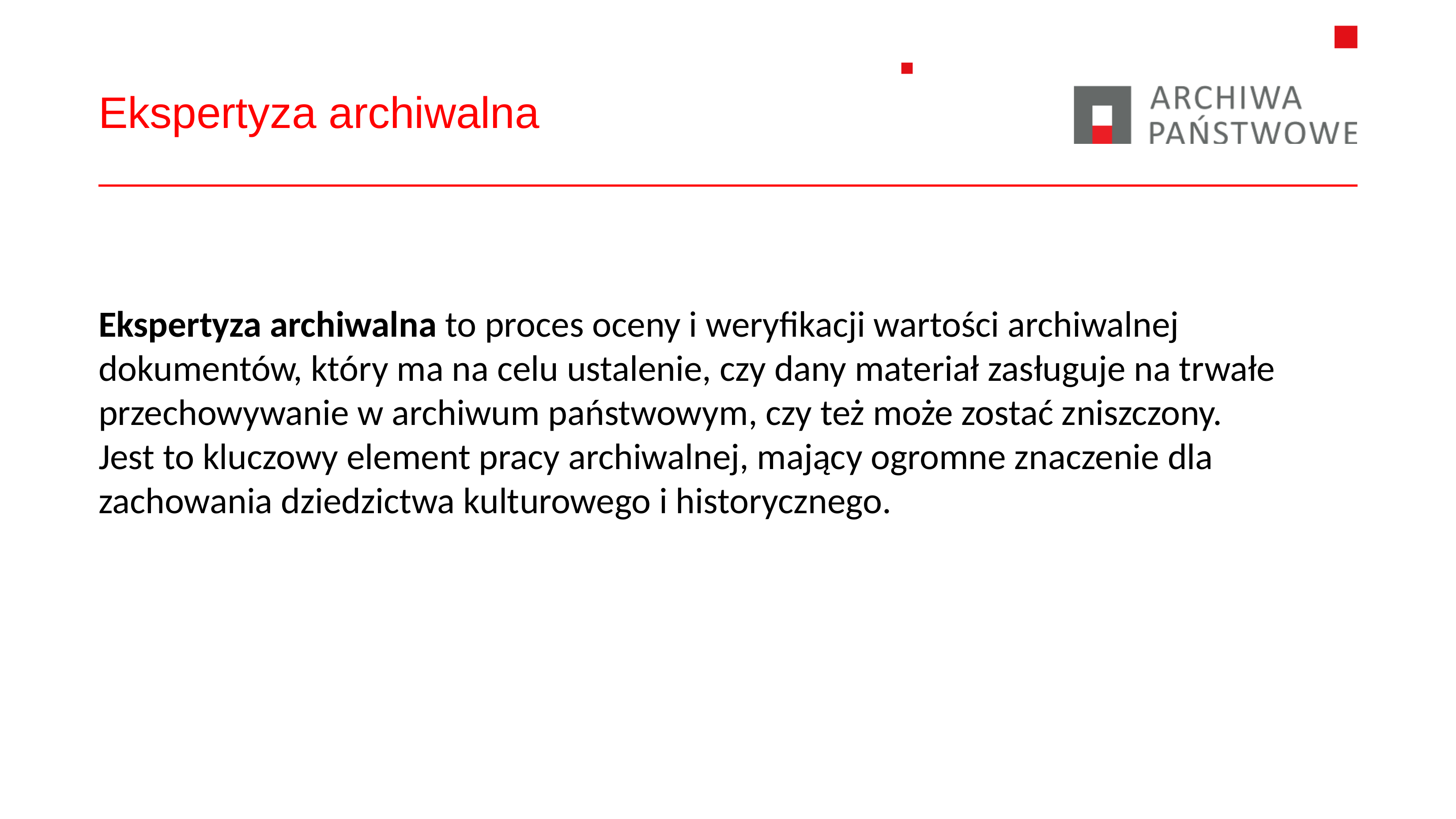

# Ekspertyza archiwalna

Ekspertyza archiwalna to proces oceny i weryfikacji wartości archiwalnej dokumentów, który ma na celu ustalenie, czy dany materiał zasługuje na trwałe przechowywanie w archiwum państwowym, czy też może zostać zniszczony.
Jest to kluczowy element pracy archiwalnej, mający ogromne znaczenie dla zachowania dziedzictwa kulturowego i historycznego.